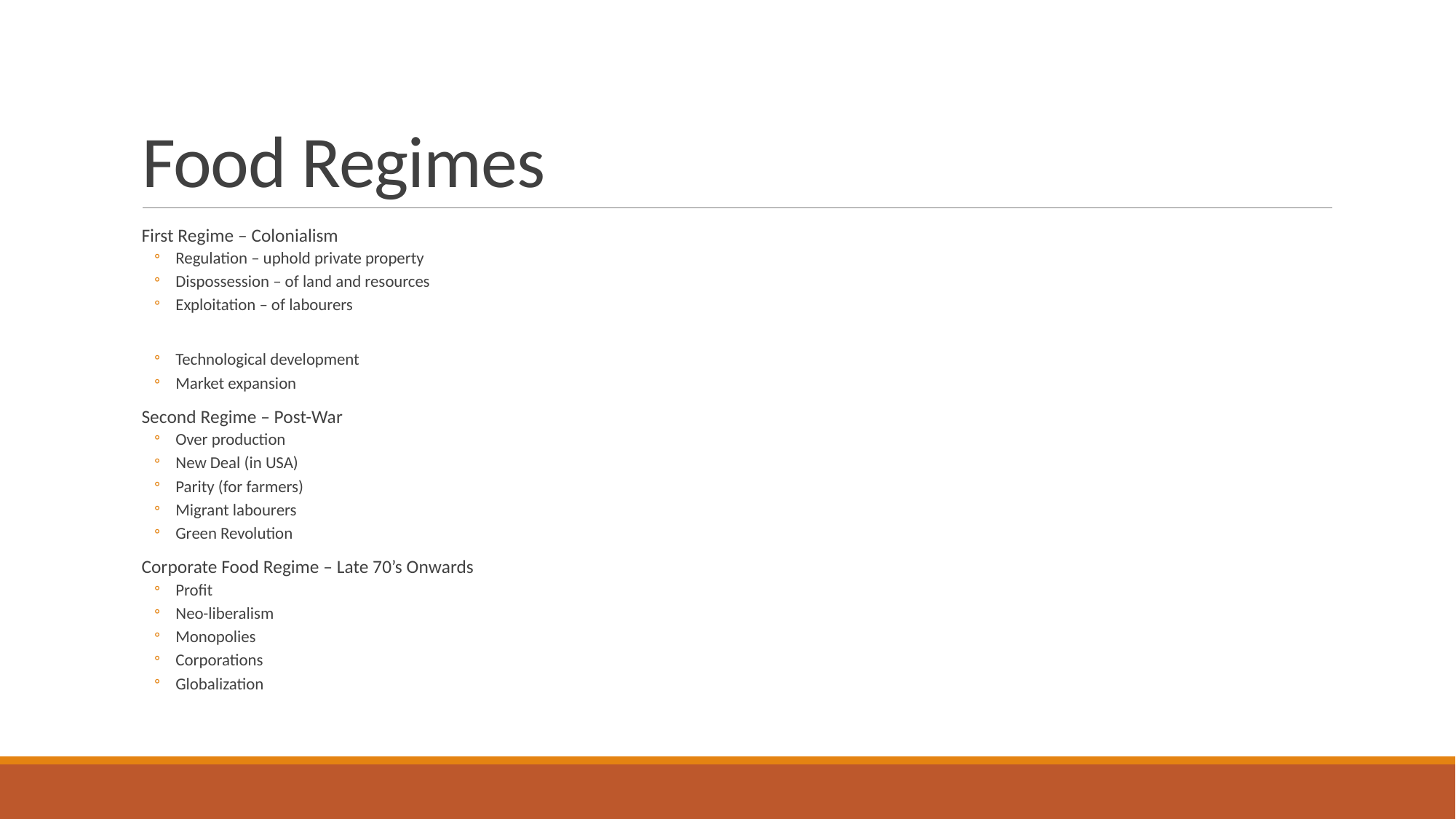

# Food Regimes
First Regime – Colonialism
Regulation – uphold private property
Dispossession – of land and resources
Exploitation – of labourers

Technological development
Market expansion
Second Regime – Post-War
Over production
New Deal (in USA)
Parity (for farmers)
Migrant labourers
Green Revolution
Corporate Food Regime – Late 70’s Onwards
Profit
Neo-liberalism
Monopolies
Corporations
Globalization